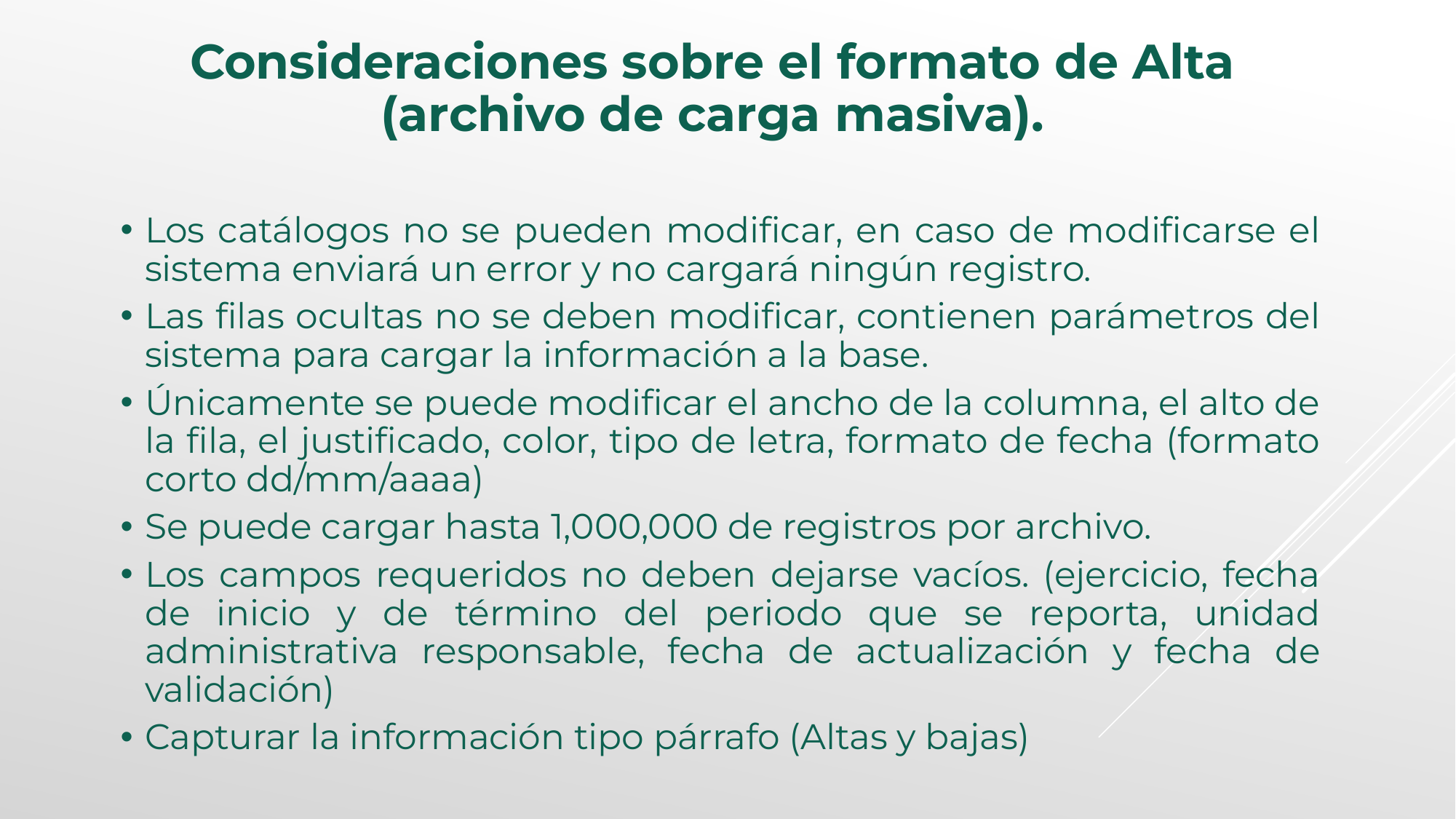

Consideraciones sobre el formato de Alta (archivo de carga masiva).
Los catálogos no se pueden modificar, en caso de modificarse el sistema enviará un error y no cargará ningún registro.
Las filas ocultas no se deben modificar, contienen parámetros del sistema para cargar la información a la base.
Únicamente se puede modificar el ancho de la columna, el alto de la fila, el justificado, color, tipo de letra, formato de fecha (formato corto dd/mm/aaaa)
Se puede cargar hasta 1,000,000 de registros por archivo.
Los campos requeridos no deben dejarse vacíos. (ejercicio, fecha de inicio y de término del periodo que se reporta, unidad administrativa responsable, fecha de actualización y fecha de validación)
Capturar la información tipo párrafo (Altas y bajas)